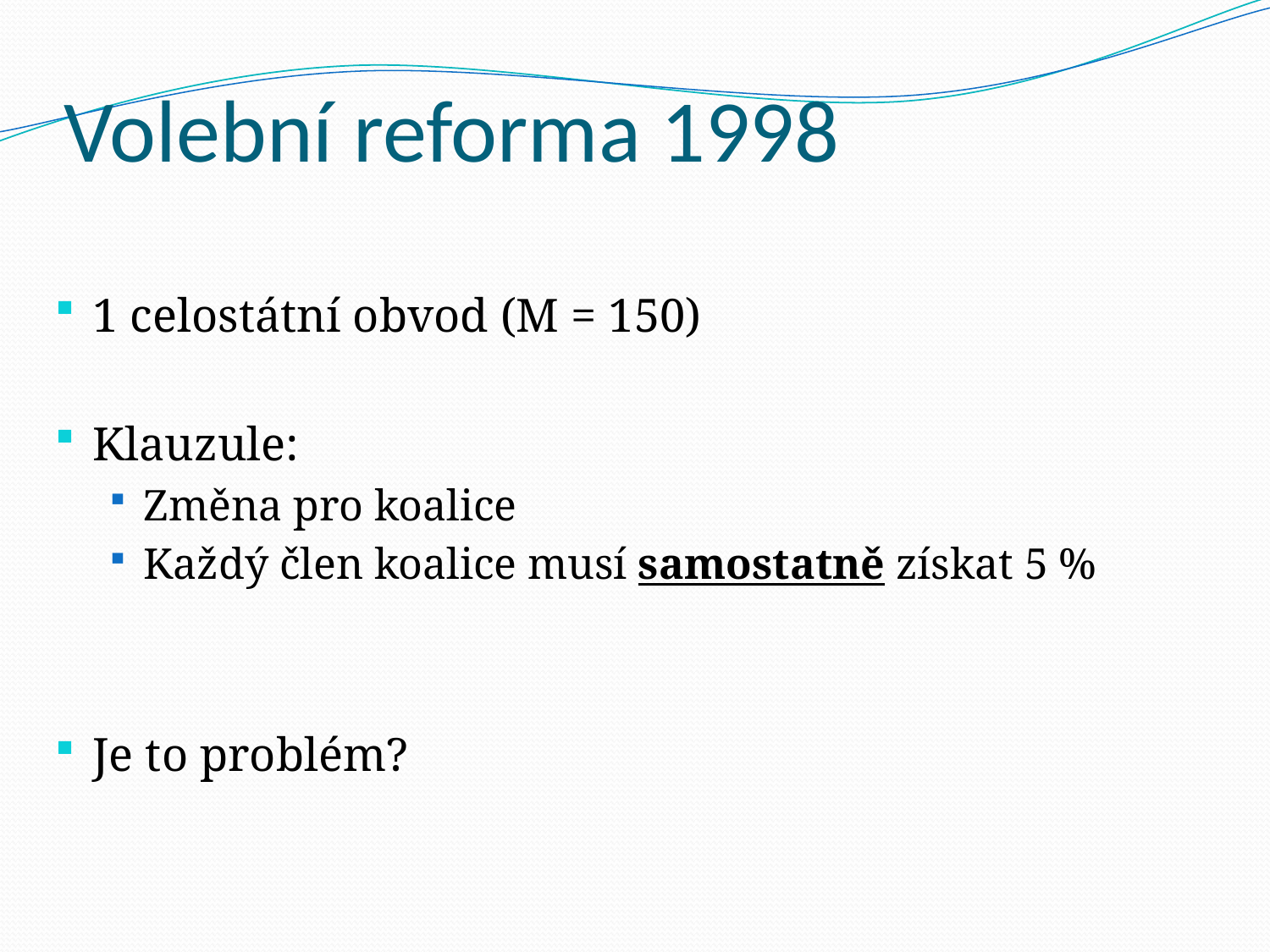

# Volební reforma 1998

1 celostátní obvod (M = 150)

Klauzule:
Změna pro koalice
Každý člen koalice musí samostatně získat 5 %

Je to problém?